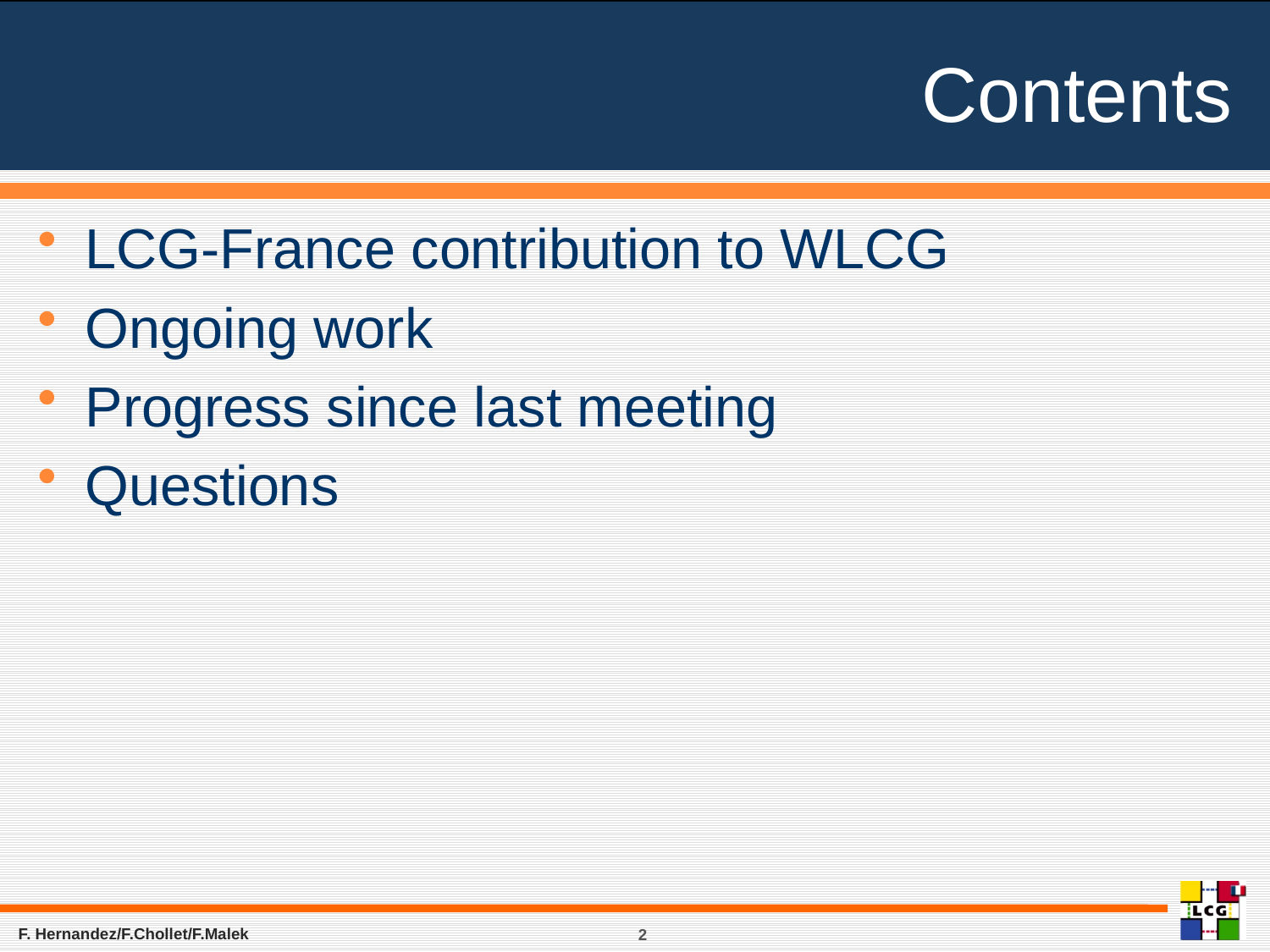

# Contents
LCG-France contribution to WLCG
Ongoing work
Progress since last meeting
Questions

F. Hernandez/F.Chollet/F.Malek
2